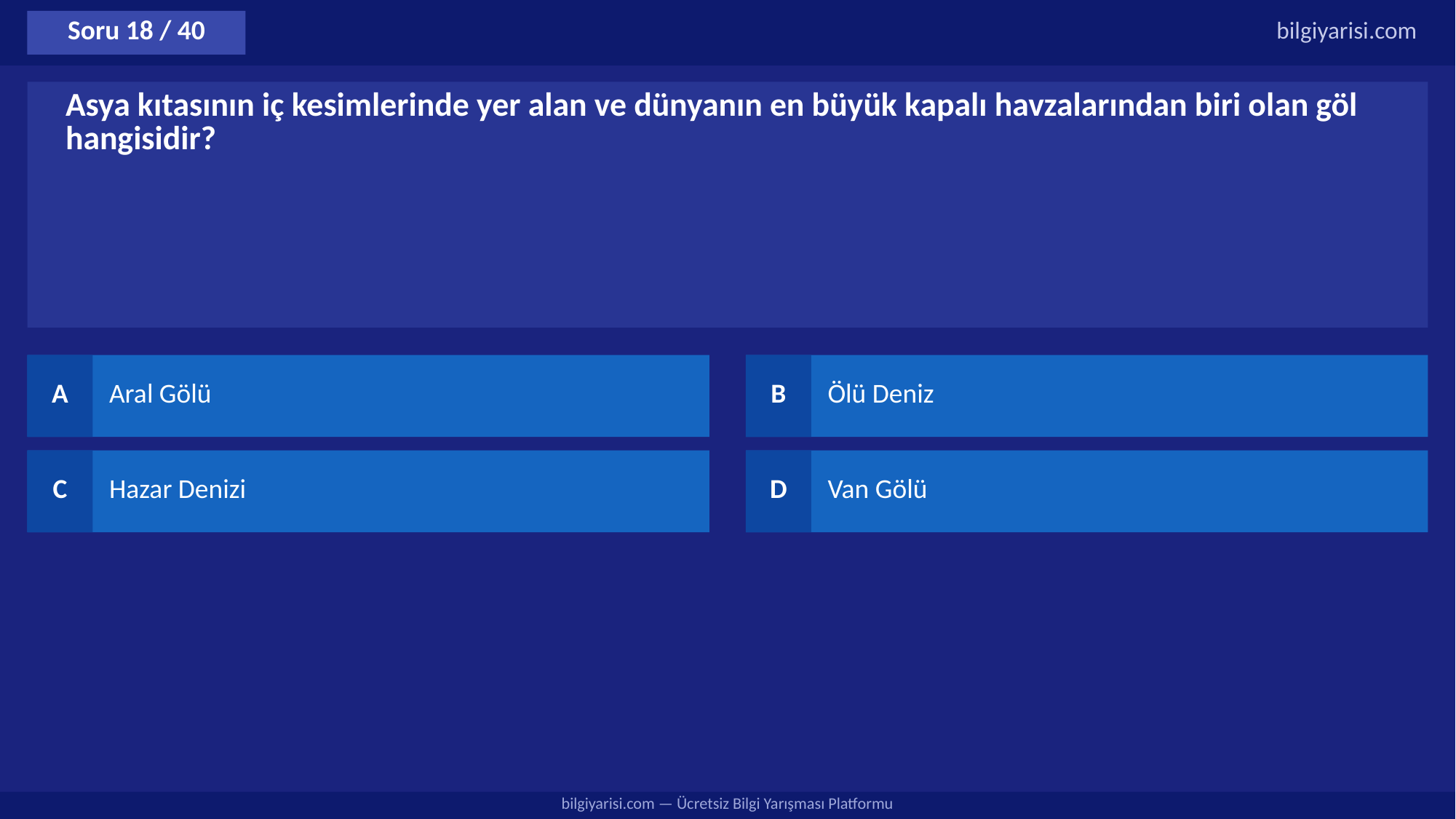

Soru 18 / 40
bilgiyarisi.com

Asya kıtasının iç kesimlerinde yer alan ve dünyanın en büyük kapalı havzalarından biri olan göl hangisidir?

A
Aral Gölü

B
Ölü Deniz

C
Hazar Denizi

D
Van Gölü
bilgiyarisi.com — Ücretsiz Bilgi Yarışması Platformu